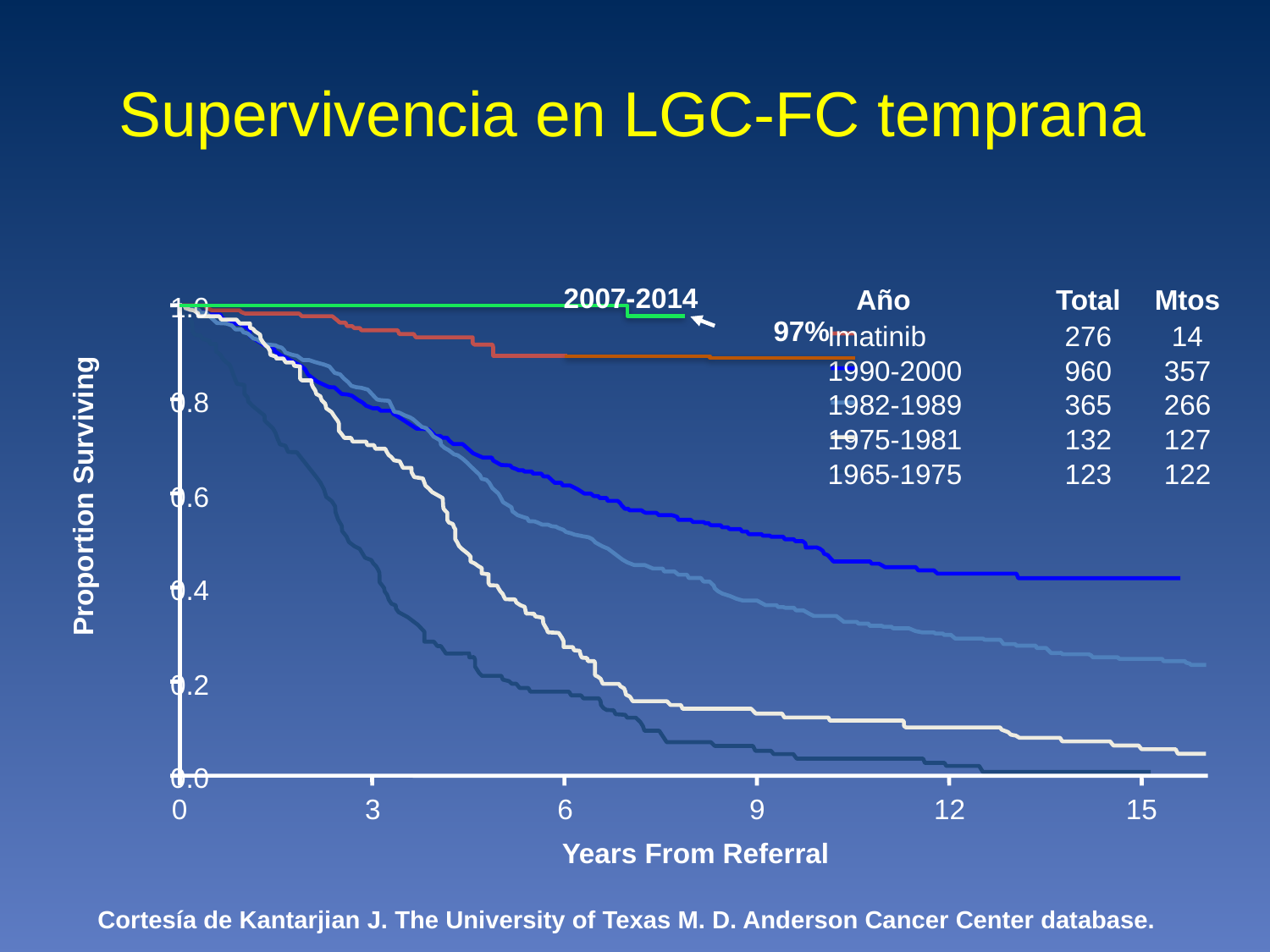

# Supervivencia en LGC-FC temprana
2007-2014
Año
Total
Mtos
Imatinib
276
14

1990-2000
960
357

1982-1989
365
266

1975-1981
132
127

1965-1975
123
122

1.0

97%

0.8

0.6

Proportion Surviving
0.4

0.2

0.0

0
3
6
9
12
15
Years From Referral
Cortesía de Kantarjian J. The University of Texas M. D. Anderson Cancer Center database.